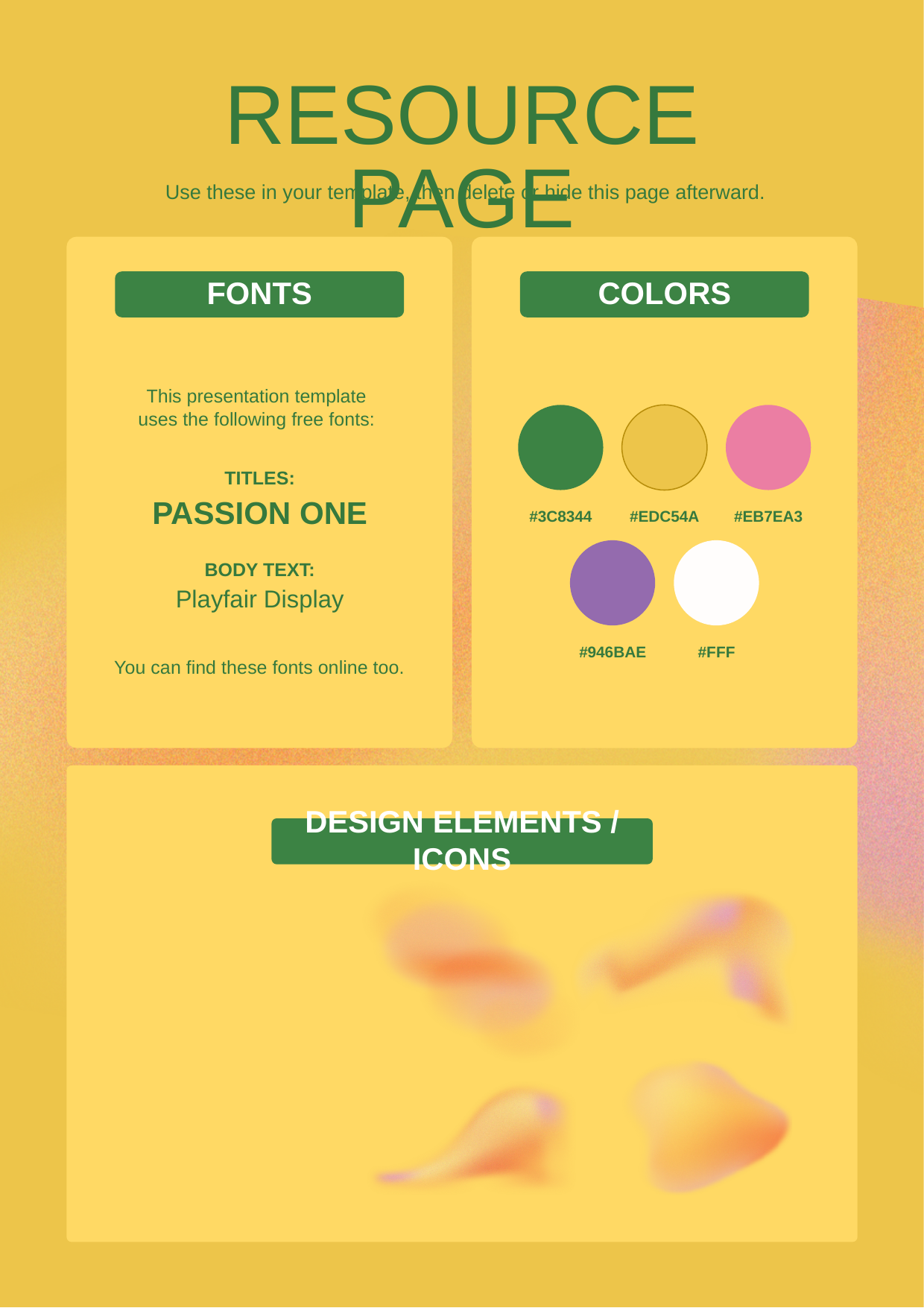

RESOURCE PAGE
 Use these in your template, then delete or hide this page afterward.

FONTS

COLORS
This presentation template
uses the following free fonts:

TITLES:
PASSION ONE
#3C8344
#EDC54A
#EB7EA3

BODY TEXT:
Playfair Display
#946BAE
#FFF
You can find these fonts online too.

DESIGN ELEMENTS / ICONS